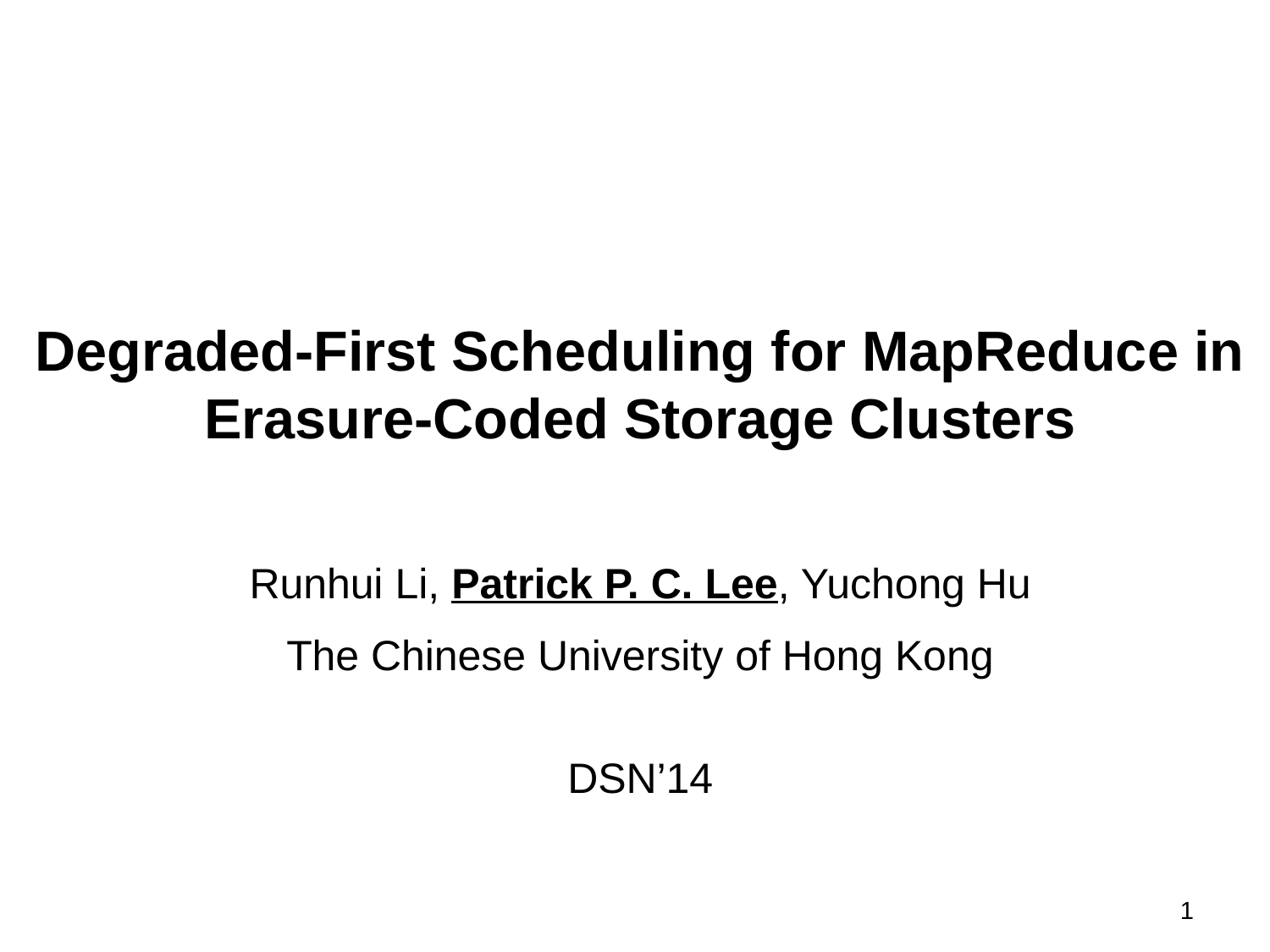

# Degraded-First Scheduling for MapReduce in Erasure-Coded Storage Clusters
Runhui Li, Patrick P. C. Lee, Yuchong Hu
The Chinese University of Hong Kong
DSN’14
1